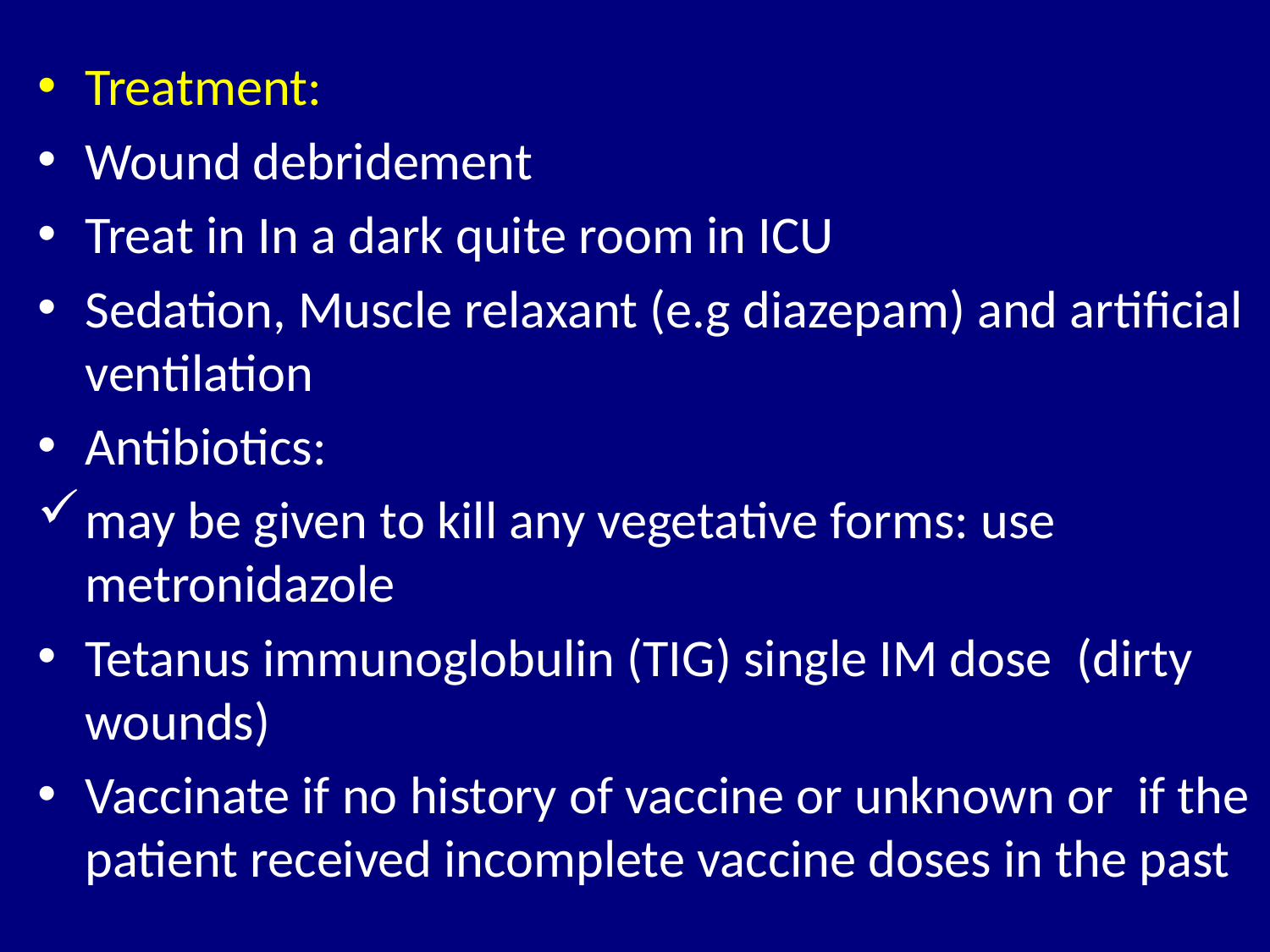

Treatment:
Wound debridement
Treat in In a dark quite room in ICU
Sedation, Muscle relaxant (e.g diazepam) and artificial ventilation
Antibiotics:
may be given to kill any vegetative forms: use metronidazole
Tetanus immunoglobulin (TIG) single IM dose  (dirty wounds)
Vaccinate if no history of vaccine or unknown or  if the patient received incomplete vaccine doses in the past